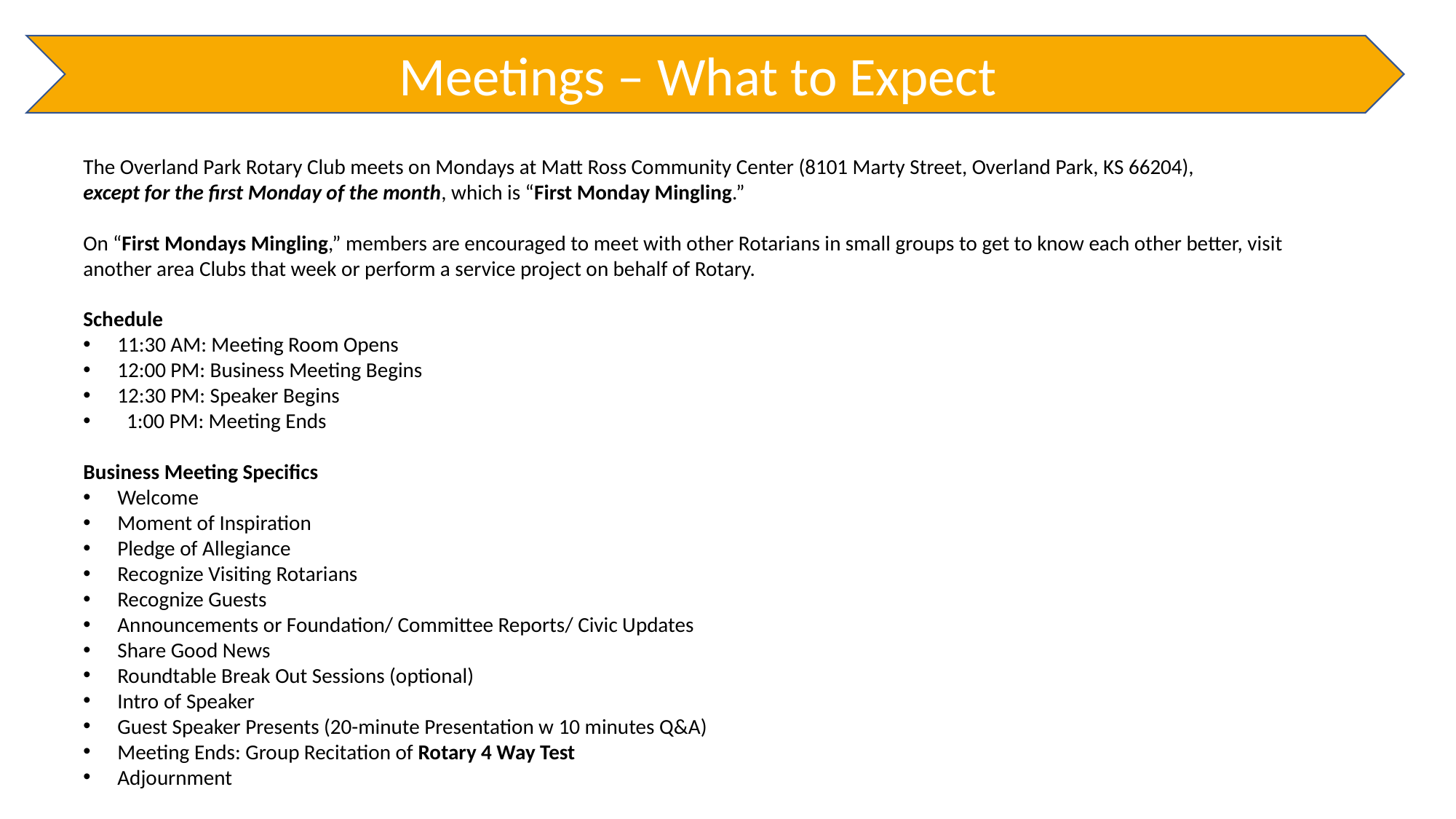

Meetings – What to Expect
The Overland Park Rotary Club meets on Mondays at Matt Ross Community Center (8101 Marty Street, Overland Park, KS 66204),
except for the first Monday of the month, which is “First Monday Mingling.”

On “First Mondays Mingling,” members are encouraged to meet with other Rotarians in small groups to get to know each other better, visit another area Clubs that week or perform a service project on behalf of Rotary.

Schedule
11:30 AM: Meeting Room Opens
12:00 PM: Business Meeting Begins
12:30 PM: Speaker Begins
  1:00 PM: Meeting Ends

Business Meeting Specifics
Welcome
Moment of Inspiration
Pledge of Allegiance
Recognize Visiting Rotarians
Recognize Guests
Announcements or Foundation/ Committee Reports/ Civic Updates
Share Good News
Roundtable Break Out Sessions (optional)
Intro of Speaker
Guest Speaker Presents (20-minute Presentation w 10 minutes Q&A)
Meeting Ends: Group Recitation of Rotary 4 Way Test
Adjournment